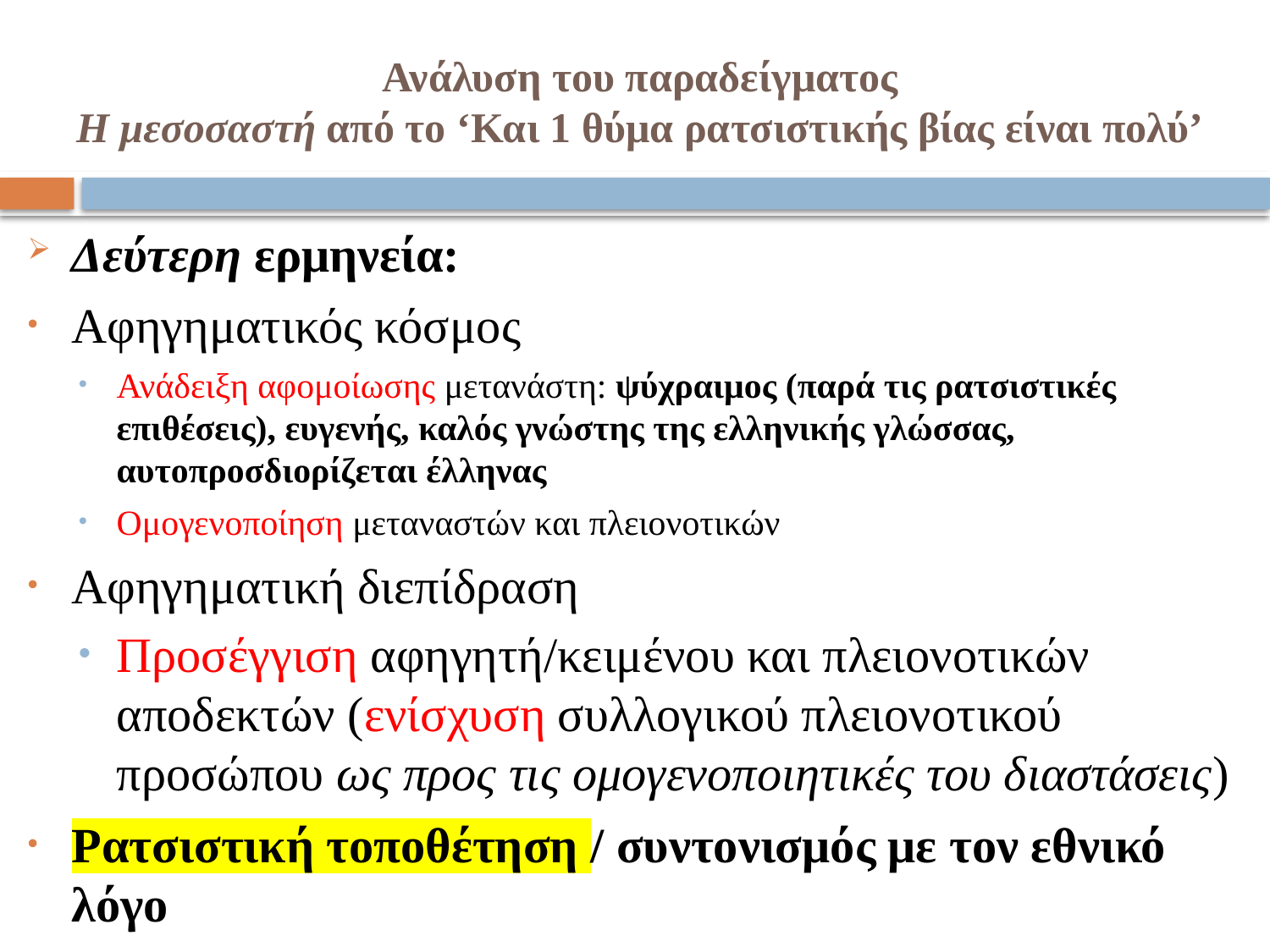

# Ανάλυση του παραδείγματος Η μεσοσαστή από το ‘Και 1 θύμα ρατσιστικής βίας είναι πολύ’
Δεύτερη ερμηνεία:
Αφηγηματικός κόσμος
Ανάδειξη αφομοίωσης μετανάστη: ψύχραιμος (παρά τις ρατσιστικές επιθέσεις), ευγενής, καλός γνώστης της ελληνικής γλώσσας, αυτοπροσδιορίζεται έλληνας
Ομογενοποίηση μεταναστών και πλειονοτικών
Αφηγηματική διεπίδραση
Προσέγγιση αφηγητή/κειμένου και πλειονοτικών αποδεκτών (ενίσχυση συλλογικού πλειονοτικού προσώπου ως προς τις ομογενοποιητικές του διαστάσεις)
Ρατσιστική τοποθέτηση / συντονισμός με τον εθνικό λόγο